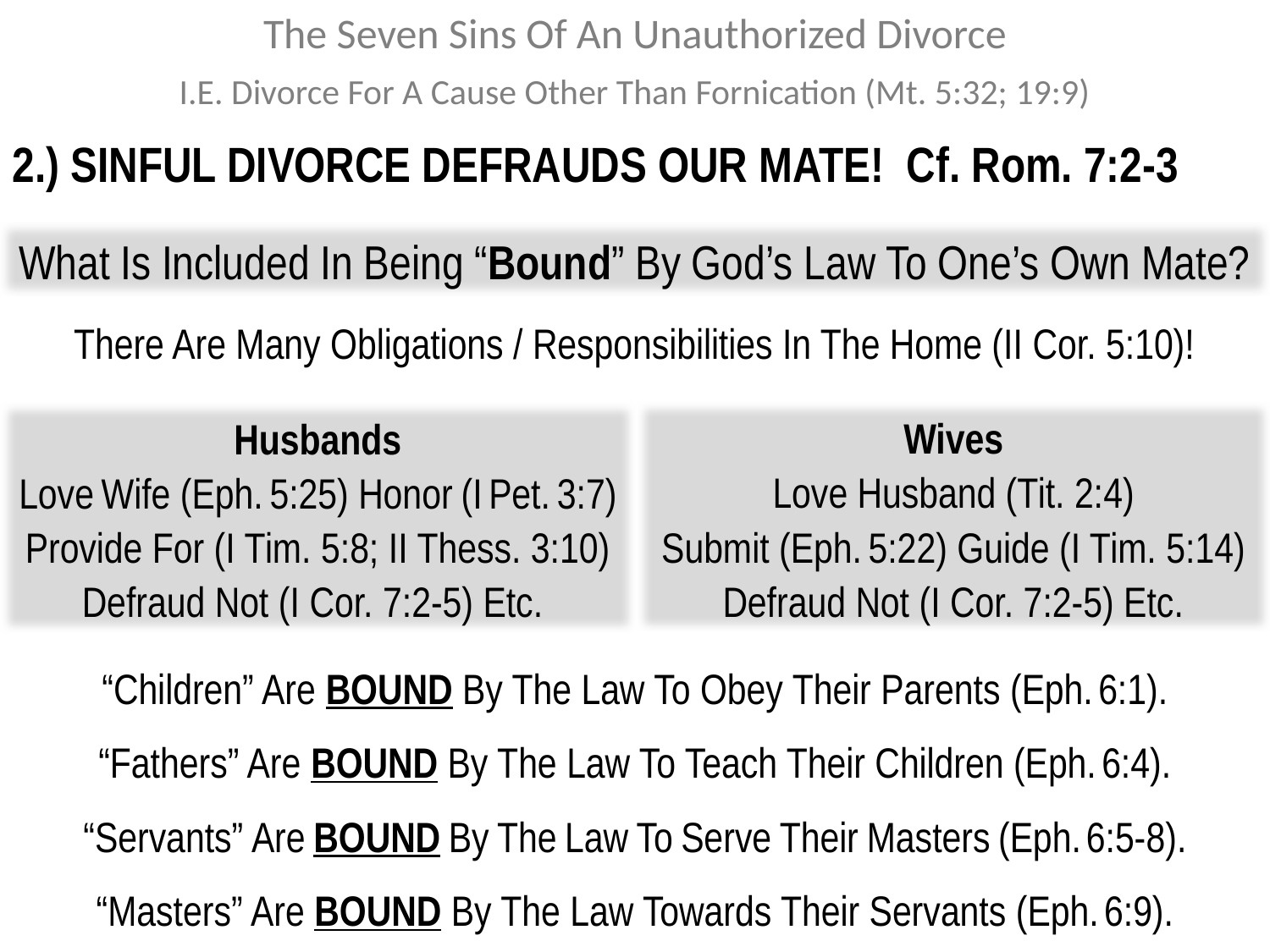

The Seven Sins Of An Unauthorized Divorce
I.E. Divorce For A Cause Other Than Fornication (Mt. 5:32; 19:9)
2.) SINFUL DIVORCE DEFRAUDS OUR MATE!  Cf. Rom. 7:2-3
What Is Included In Being “Bound” By God’s Law To One’s Own Mate?
There Are Many Obligations / Responsibilities In The Home (II Cor. 5:10)!
Wives
Love Husband (Tit. 2:4)
Submit (Eph. 5:22) Guide (I Tim. 5:14)
Defraud Not (I Cor. 7:2-5) Etc.
Husbands
Love Wife (Eph. 5:25) Honor (I Pet. 3:7) Provide For (I Tim. 5:8; II Thess. 3:10)
Defraud Not (I Cor. 7:2-5) Etc.
“Children” Are BOUND By The Law To Obey Their Parents (Eph. 6:1).
“Fathers” Are BOUND By The Law To Teach Their Children (Eph. 6:4).
“Servants” Are BOUND By The Law To Serve Their Masters (Eph. 6:5-8).
“Masters” Are BOUND By The Law Towards Their Servants (Eph. 6:9).